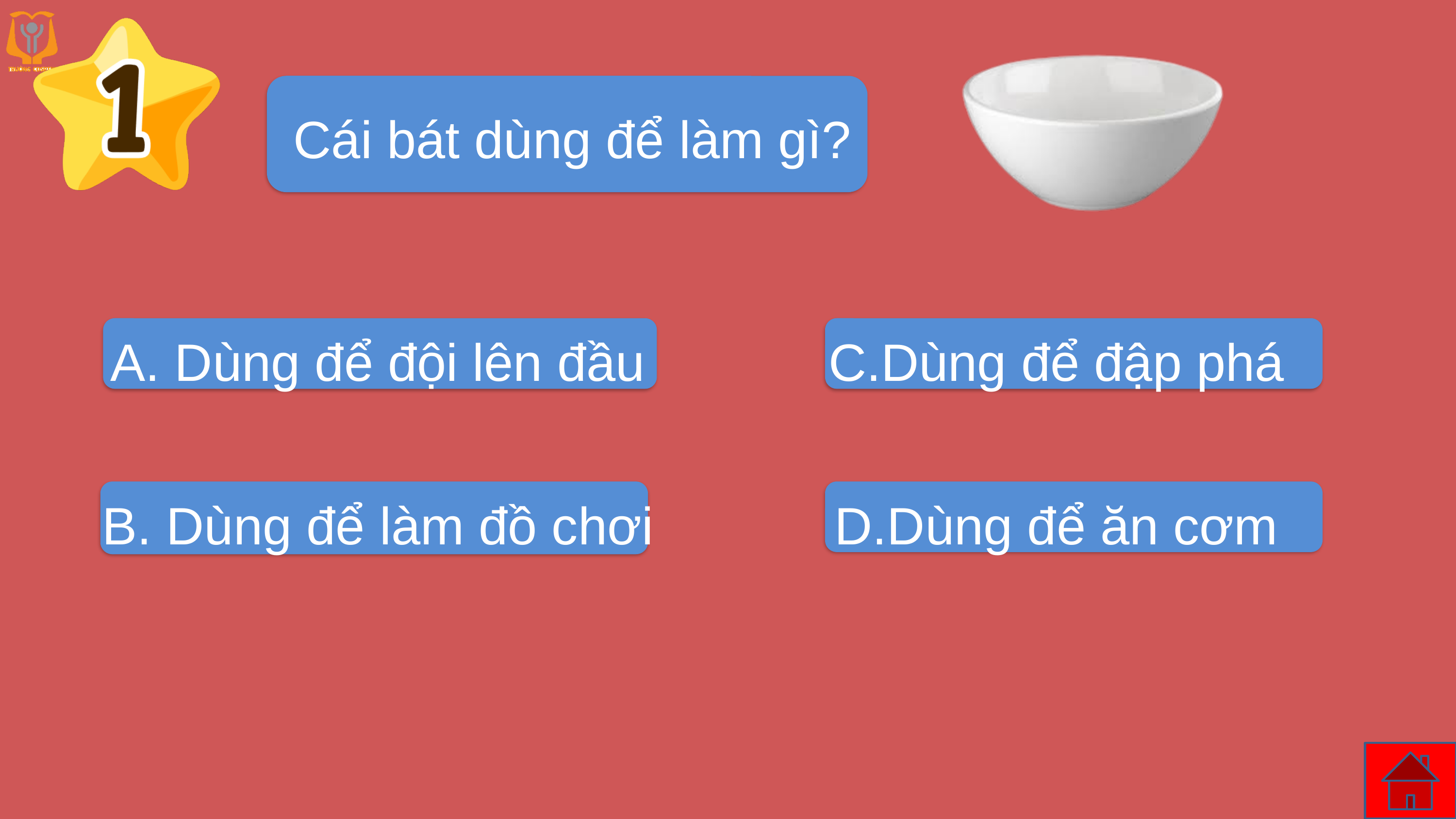

Cái bát dùng để làm gì?
A. Dùng để đội lên đầu

C.Dùng để đập phá

B. Dùng để làm đồ chơi

D.Dùng để ăn cơm